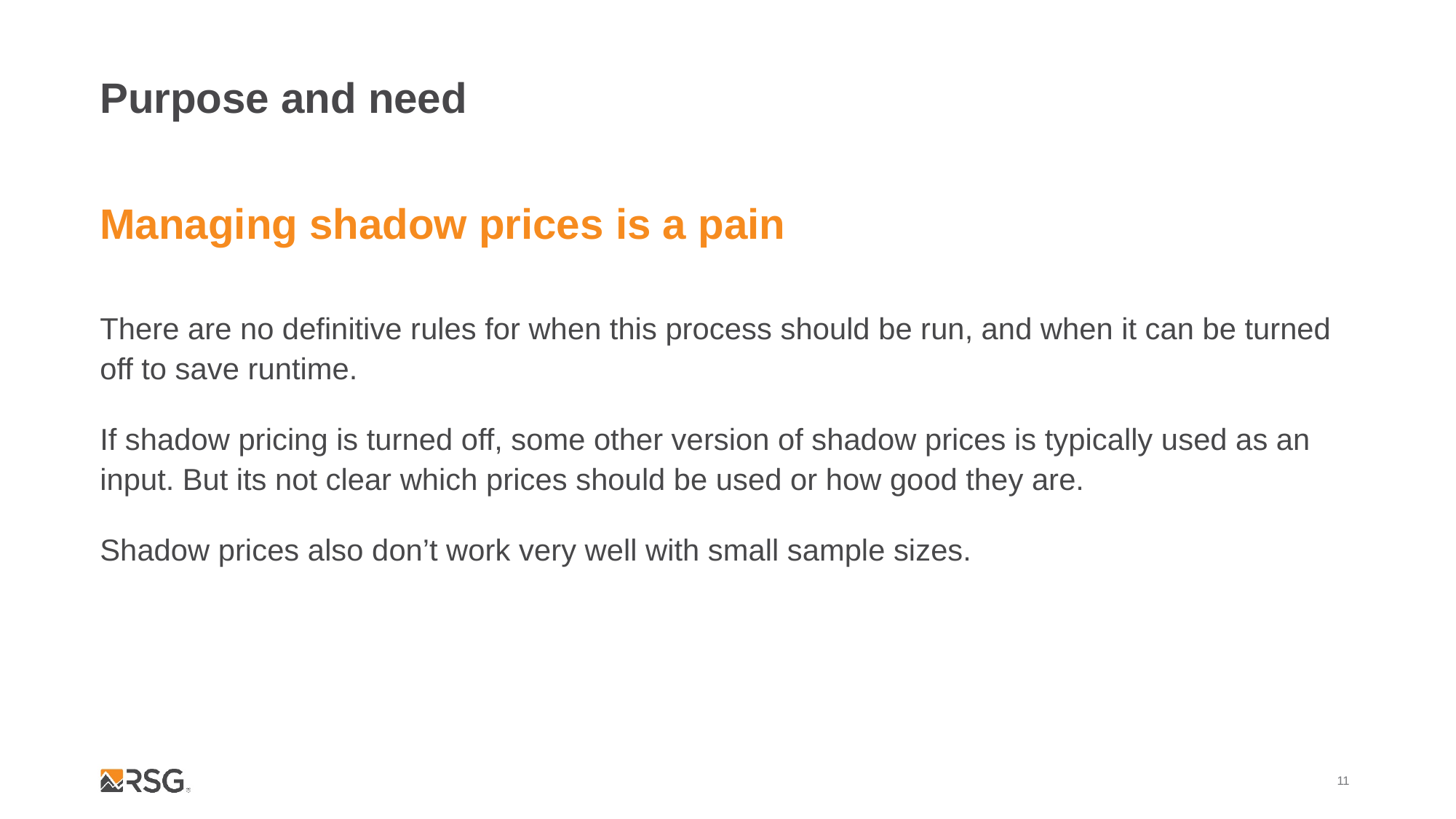

# Purpose and need
Managing shadow prices is a pain
There are no definitive rules for when this process should be run, and when it can be turned off to save runtime.
If shadow pricing is turned off, some other version of shadow prices is typically used as an input. But its not clear which prices should be used or how good they are.
Shadow prices also don’t work very well with small sample sizes.